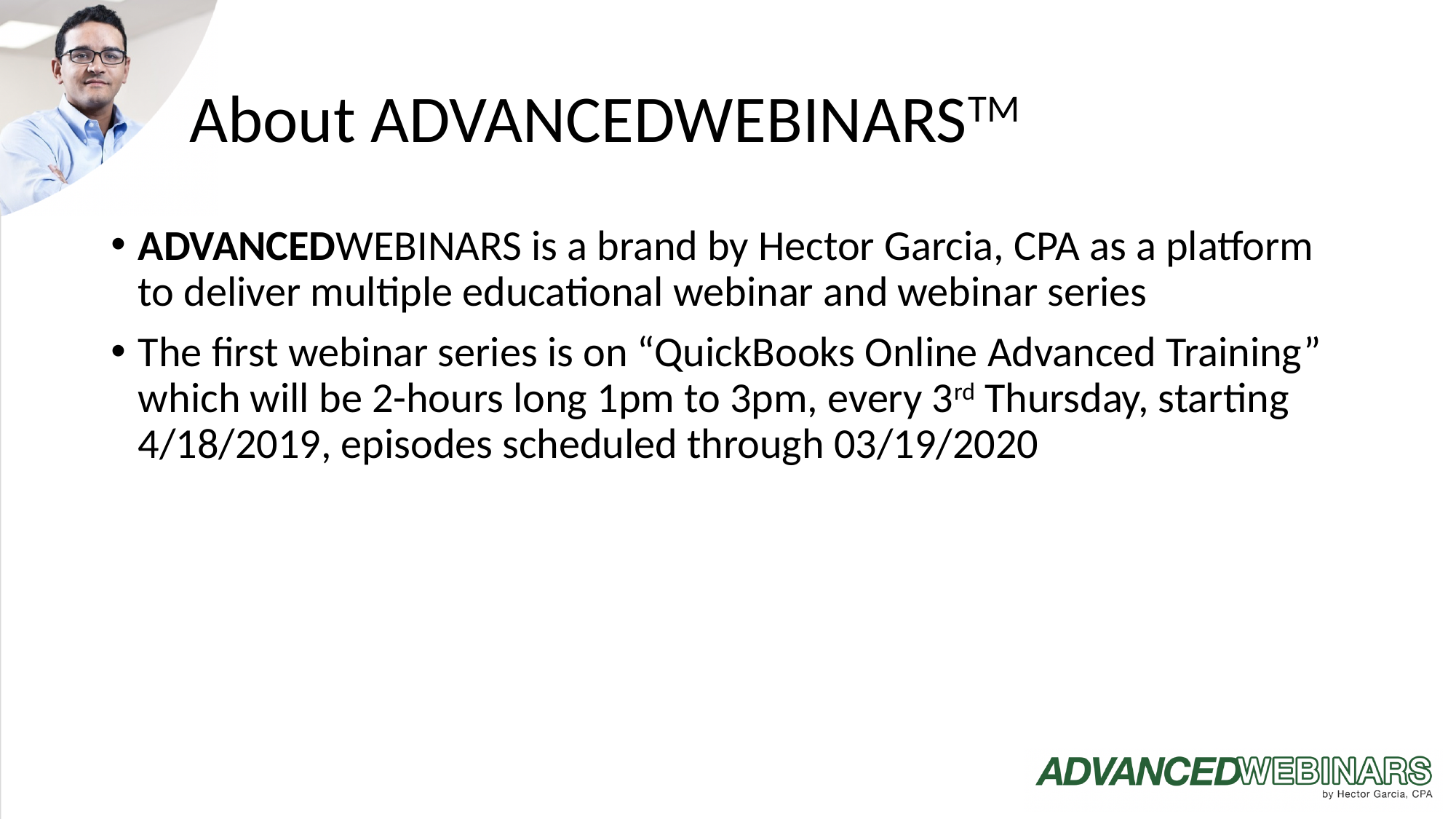

# About ADVANCEDWEBINARSTM
ADVANCEDWEBINARS is a brand by Hector Garcia, CPA as a platform to deliver multiple educational webinar and webinar series
The first webinar series is on “QuickBooks Online Advanced Training” which will be 2-hours long 1pm to 3pm, every 3rd Thursday, starting 4/18/2019, episodes scheduled through 03/19/2020